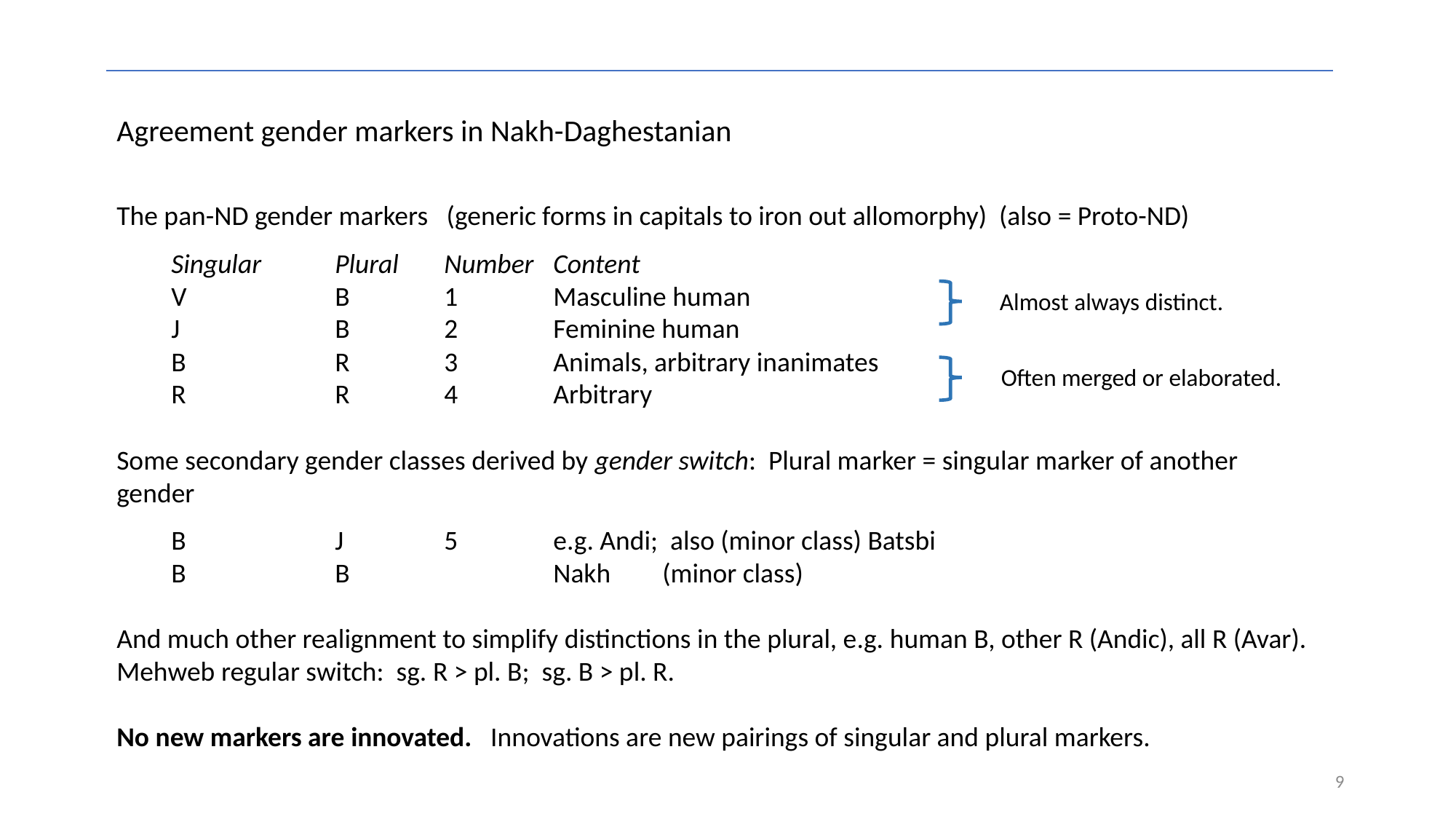

Agreement gender markers in Nakh-Daghestanian

The pan-ND gender markers   (generic forms in capitals to iron out allomorphy)  (also = Proto-ND)

	Singular	Plural	Number	Content
	V		B	1	Masculine human
	J		B	2	Feminine human
	B		R   	3	Animals, arbitrary inanimates
	R		R 	4	Arbitrary

Some secondary gender classes derived by gender switch:  Plural marker = singular marker of another gender

	B		J	5	e.g. Andi;  also (minor class) Batsbi
	B		B		Nakh	(minor class)

And much other realignment to simplify distinctions in the plural, e.g. human B, other R (Andic), all R (Avar).  Mehweb regular switch:  sg. R > pl. B;  sg. B > pl. R.

No new markers are innovated.   Innovations are new pairings of singular and plural markers.

Almost always distinct.
Often merged or elaborated.

9